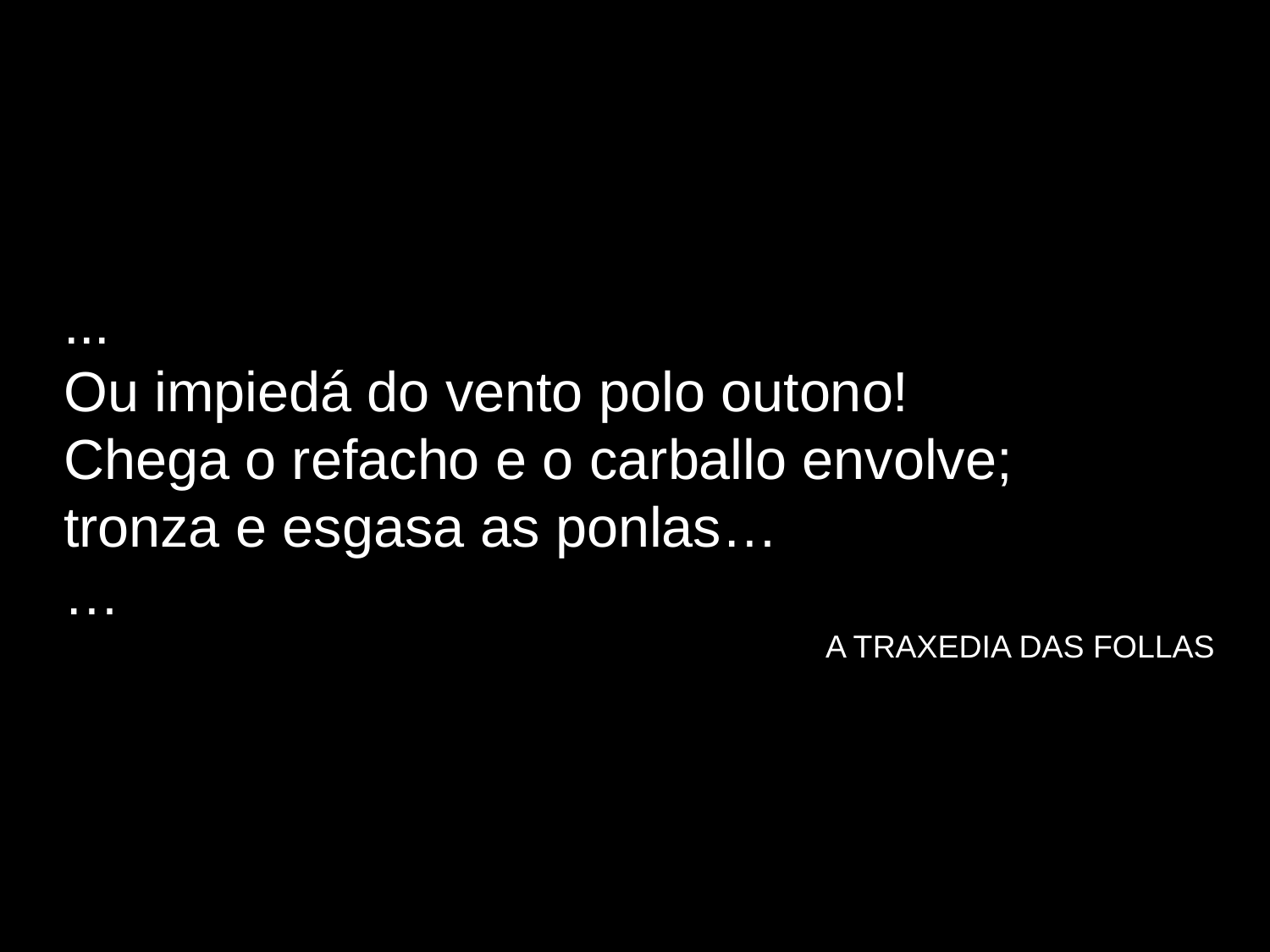

...
Ou impiedá do vento polo outono!
Chega o refacho e o carballo envolve;
tronza e esgasa as ponlas…
…
						A TRAXEDIA DAS FOLLAS